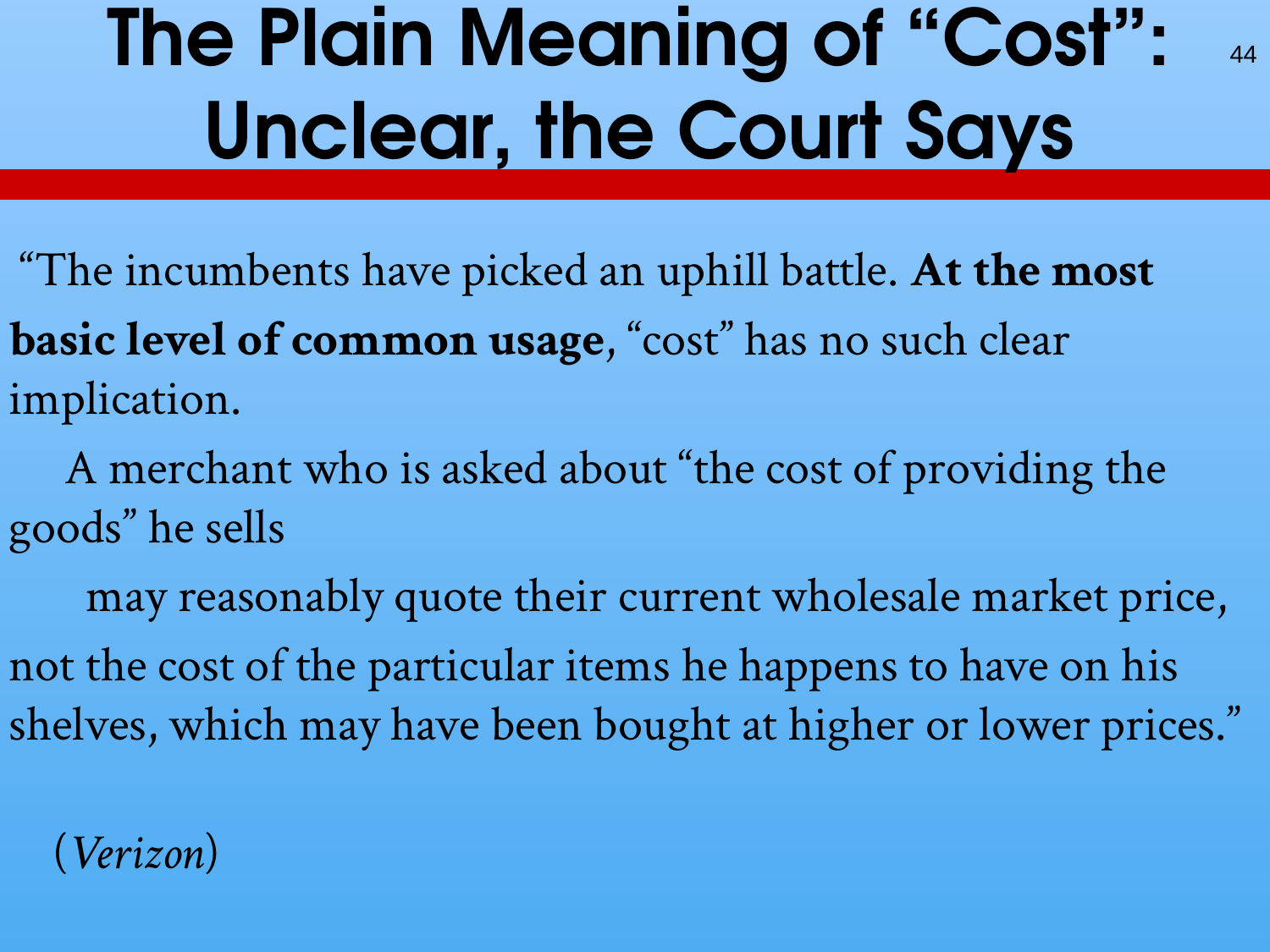

# The Plain Meaning of “Cost”: Unclear, the Court Says
44

 “The incumbents have picked an uphill battle. At the most
basic level of common usage, “cost” has no such clear implication.
     A merchant who is asked about “the cost of providing the goods” he sells
       may reasonably quote their current wholesale market price,
not the cost of the particular items he happens to have on his shelves, which may have been bought at higher or lower prices.”
    (Verizon)